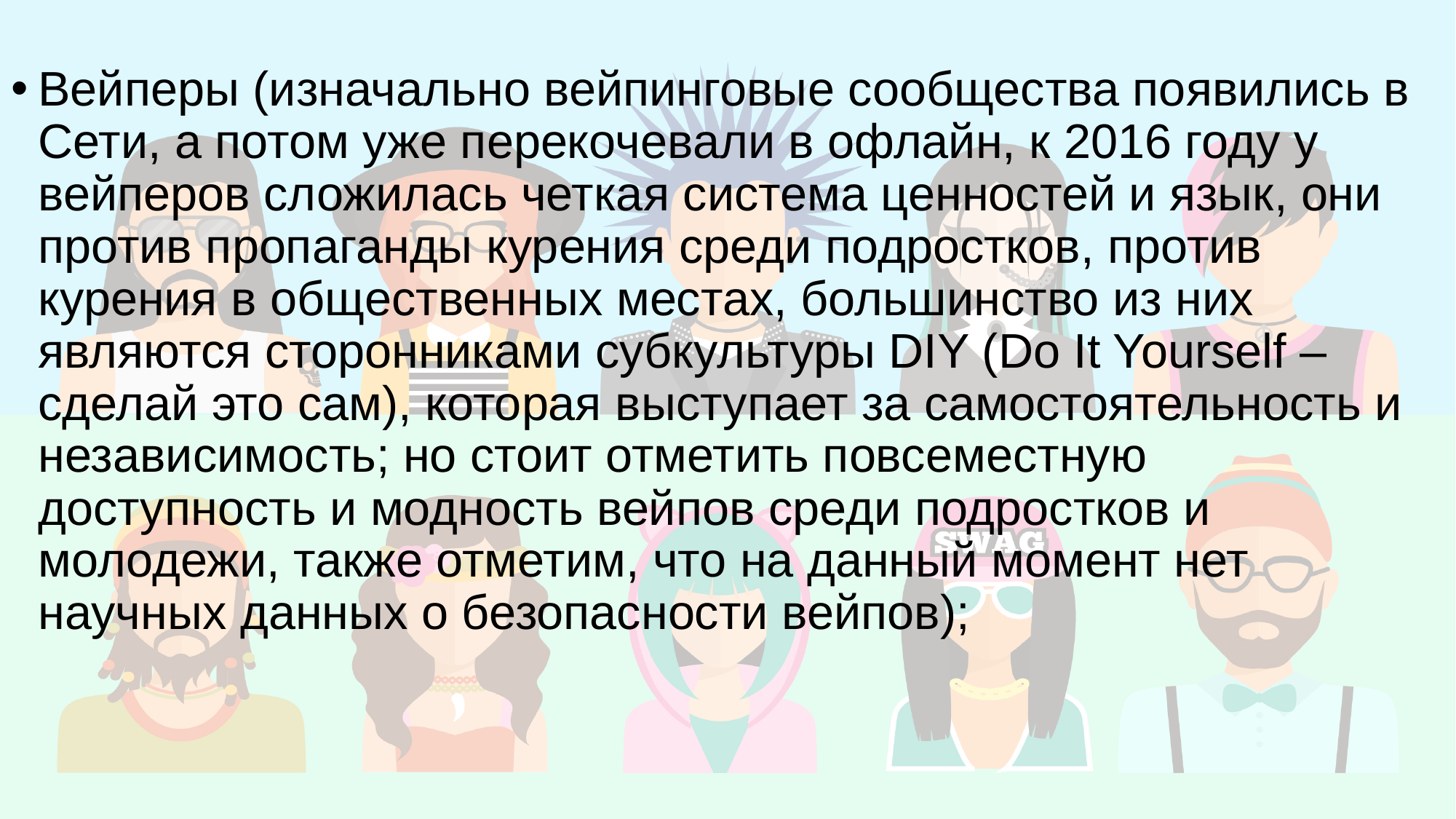

Вейперы (изначально вейпинговые сообщества появились в Сети, а потом уже перекочевали в офлайн, к 2016 году у вейперов сложилась четкая система ценностей и язык, они против пропаганды курения среди подростков, против курения в общественных местах, большинство из них являются сторонниками субкультуры DIY (Do It Yourself – сделай это сам), которая выступает за самостоятельность и независимость; но стоит отметить повсеместную доступность и модность вейпов среди подростков и молодежи, также отметим, что на данный момент нет научных данных о безопасности вейпов);